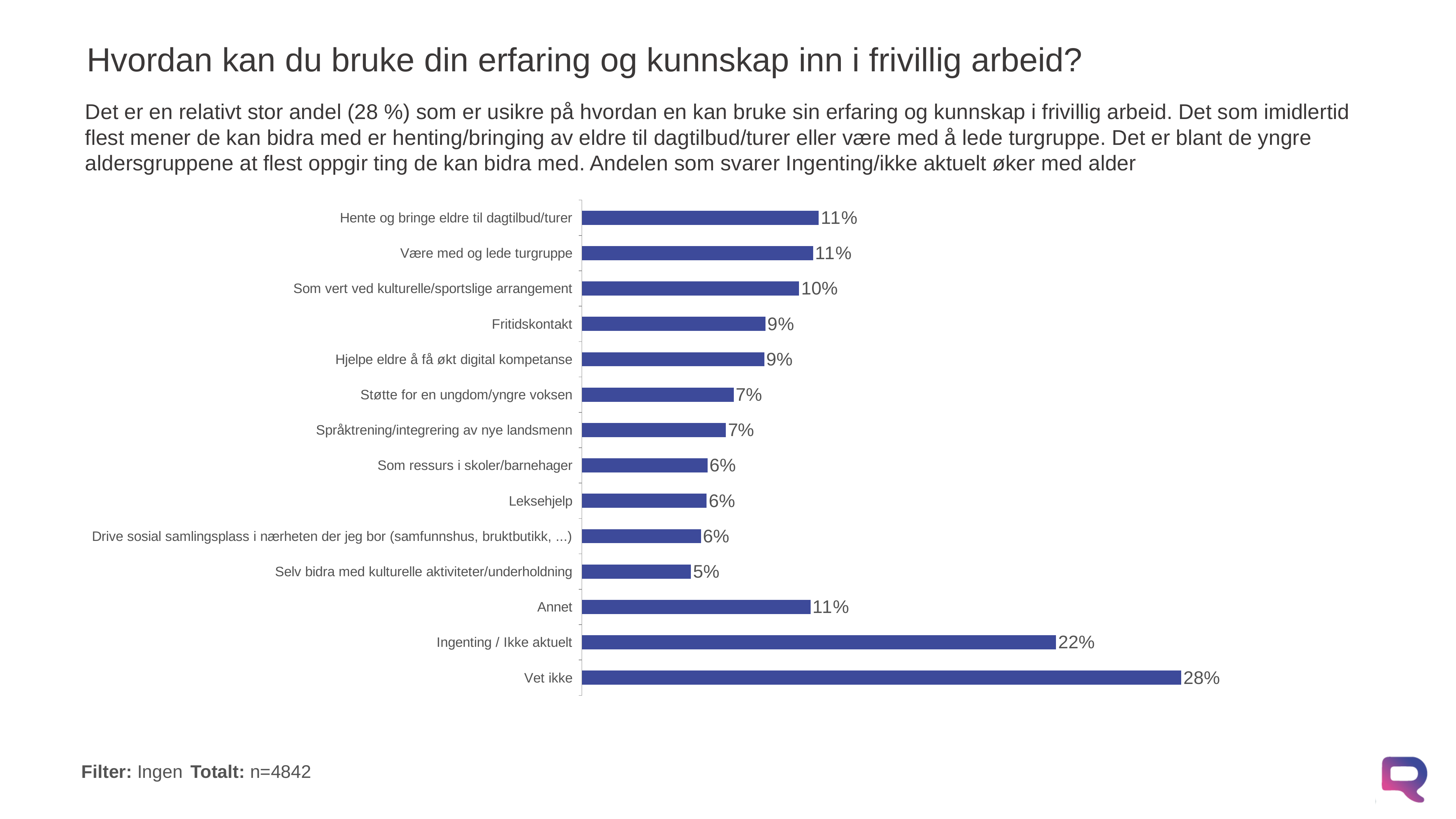

# Hvordan kan du bruke din erfaring og kunnskap inn i frivillig arbeid?
Det er en relativt stor andel (28 %) som er usikre på hvordan en kan bruke sin erfaring og kunnskap i frivillig arbeid. Det som imidlertid flest mener de kan bidra med er henting/bringing av eldre til dagtilbud/turer eller være med å lede turgruppe. Det er blant de yngre aldersgruppene at flest oppgir ting de kan bidra med. Andelen som svarer Ingenting/ikke aktuelt øker med alder

### Chart

| Category | Kolonne1 |
|---|---|
| Hente og bringe eldre til dagtilbud/turer  | 0.11214374225526642 |
| Være med og lede turgruppe  | 0.10945890128046262 |
| Som vert ved kulturelle/sportslige arrangement  | 0.10285006195786865 |
| Fritidskontakt  | 0.08694754233787691 |
| Hjelpe eldre å få økt digital kompetanse  | 0.08632796365138373 |
| Støtte for en ungdom/yngre voksen  | 0.07187112763320942 |
| Språktrening/integrering av nye landsmenn  | 0.06815365551425032 |
| Som ressurs i skoler/barnehager  | 0.05947955390334572 |
| Leksehjelp  | 0.0590665014456836 |
| Drive sosial samlingsplass i nærheten der jeg bor (samfunnshus, bruktbutikk, ...)  | 0.0563816604708798 |
| Selv bidra med kulturelle aktiviteter/underholdning  | 0.05163155720776538 |
| Annet  | 0.10821974390747625 |
| Ingenting / Ikke aktuelt  | 0.2244940107393639 |
| Vet ikke  | 0.28376703841387857 |
Filter: Ingen 	Totalt: n=4842